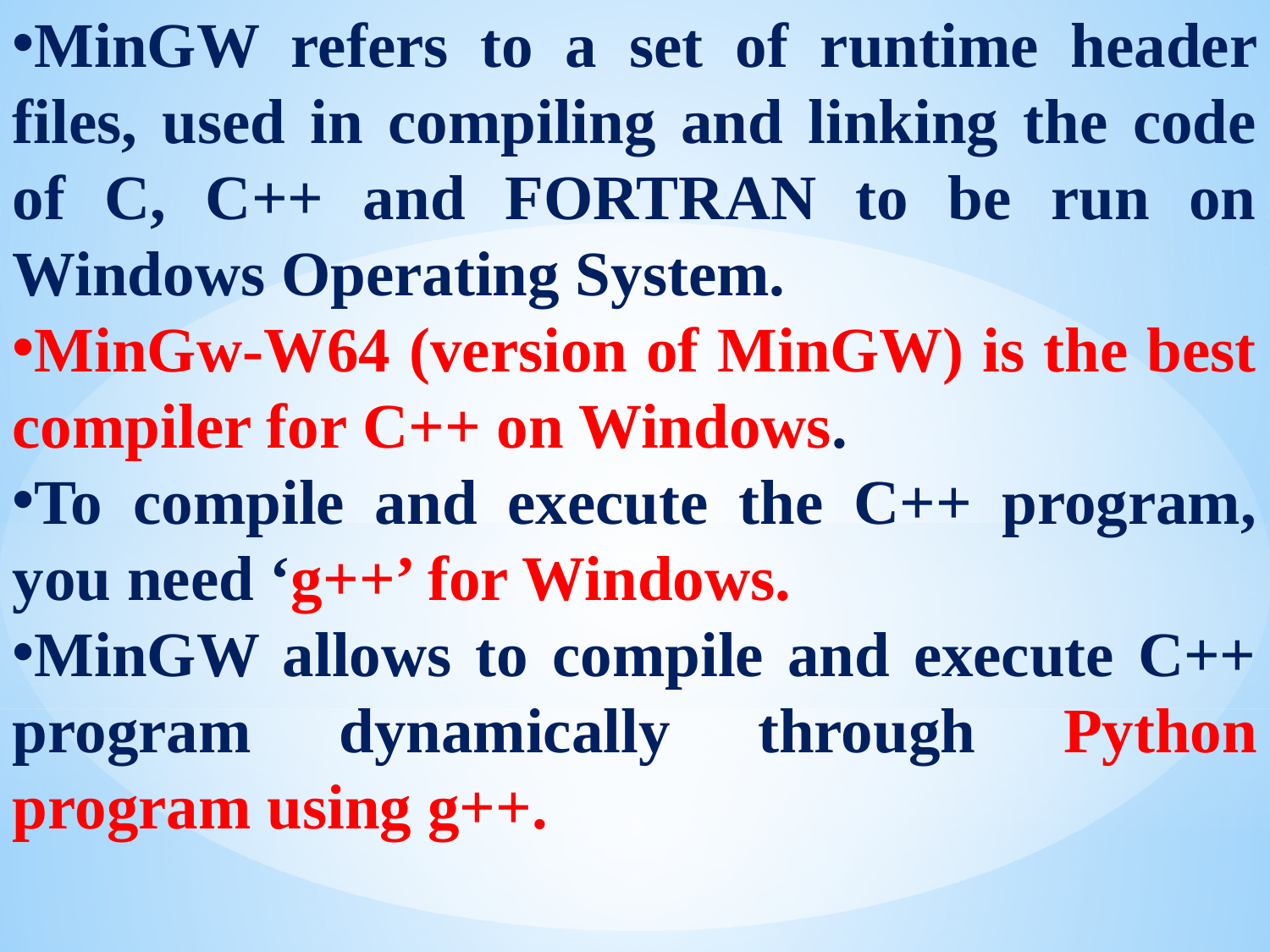

MinGW refers to a set of runtime header files, used in compiling and linking the code of C, C++ and FORTRAN to be run on Windows Operating System.
MinGw-W64 (version of MinGW) is the best compiler for C++ on Windows.
To compile and execute the C++ program, you need ‘g++’ for Windows.
MinGW allows to compile and execute C++ program dynamically through Python program using g++.